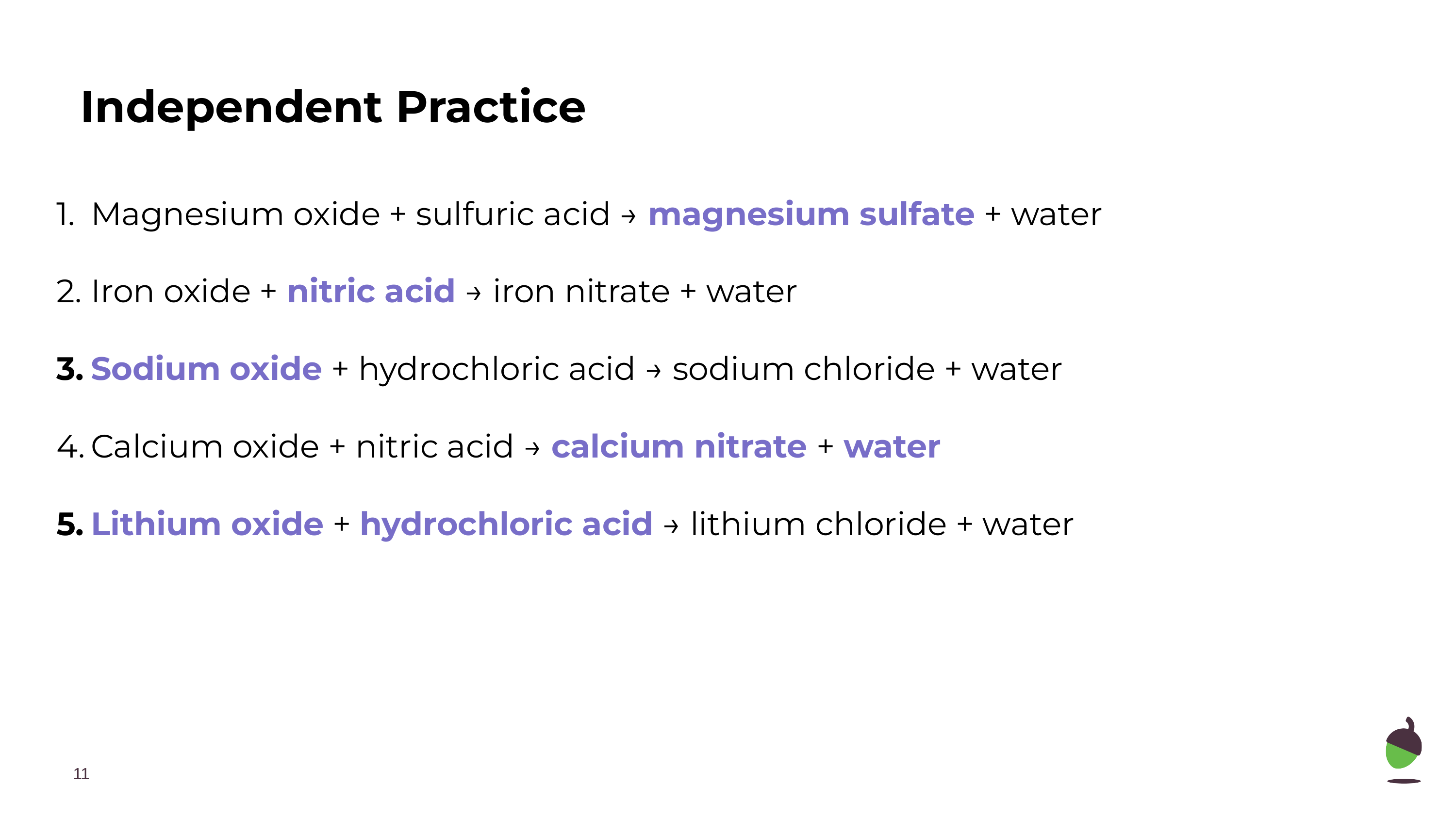

Independent Practice
Magnesium oxide + sulfuric acid → magnesium sulfate + water

Iron oxide + nitric acid → iron nitrate + water

Sodium oxide + hydrochloric acid → sodium chloride + water

Calcium oxide + nitric acid → calcium nitrate + water

Lithium oxide + hydrochloric acid → lithium chloride + water

11